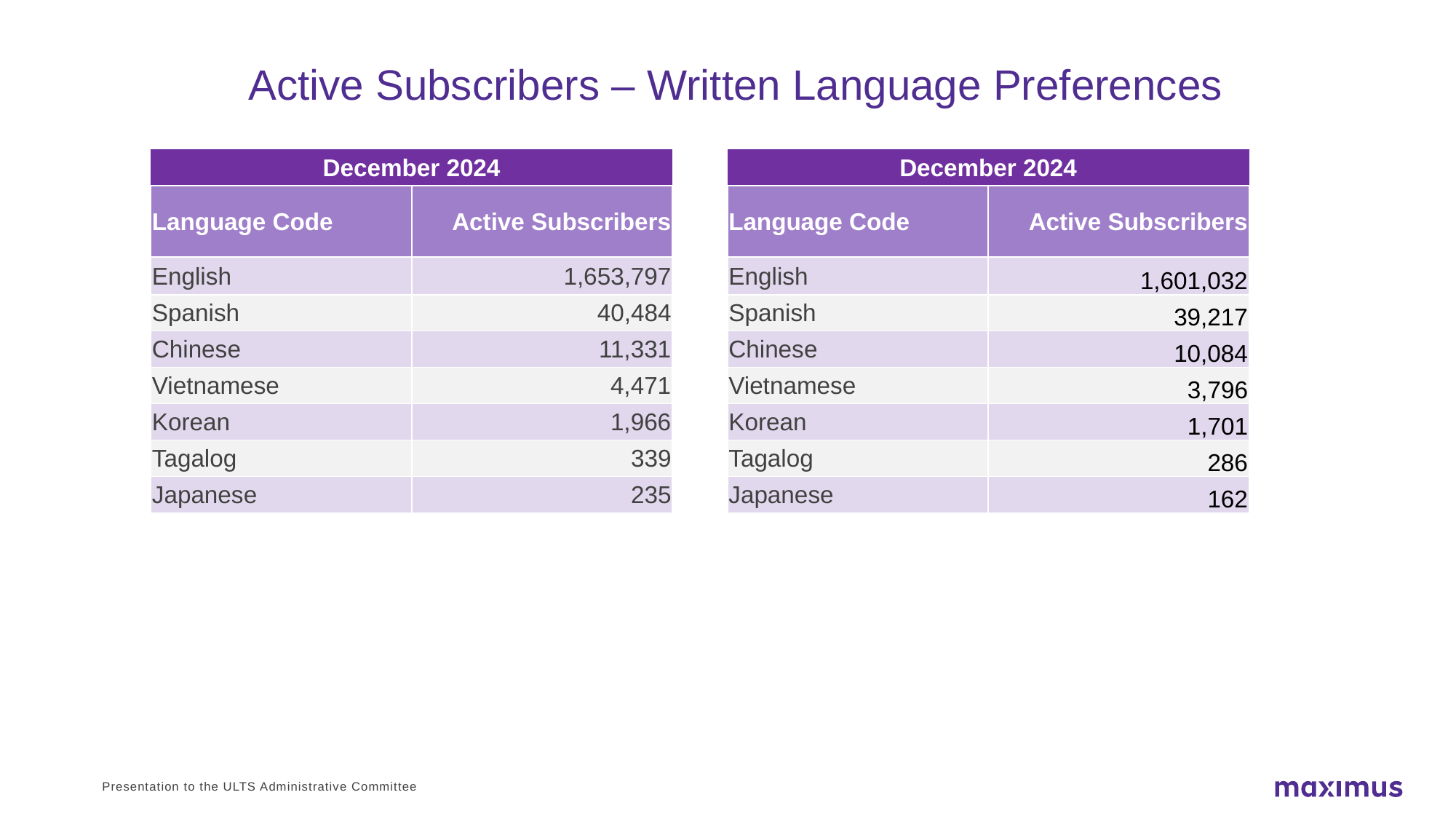

# Active Subscribers – Written Language Preferences
| December 2024 |  |
| --- | --- |
| Language Code | Active Subscribers |
| English | 1,653,797 |
| Spanish | 40,484 |
| Chinese | 11,331 |
| Vietnamese | 4,471 |
| Korean | 1,966 |
| Tagalog | 339 |
| Japanese | 235 |
| December 2024 |  |
| --- | --- |
| Language Code | Active Subscribers |
| English | 1,601,032 |
| Spanish | 39,217 |
| Chinese | 10,084 |
| Vietnamese | 3,796 |
| Korean | 1,701 |
| Tagalog | 286 |
| Japanese | 162 |